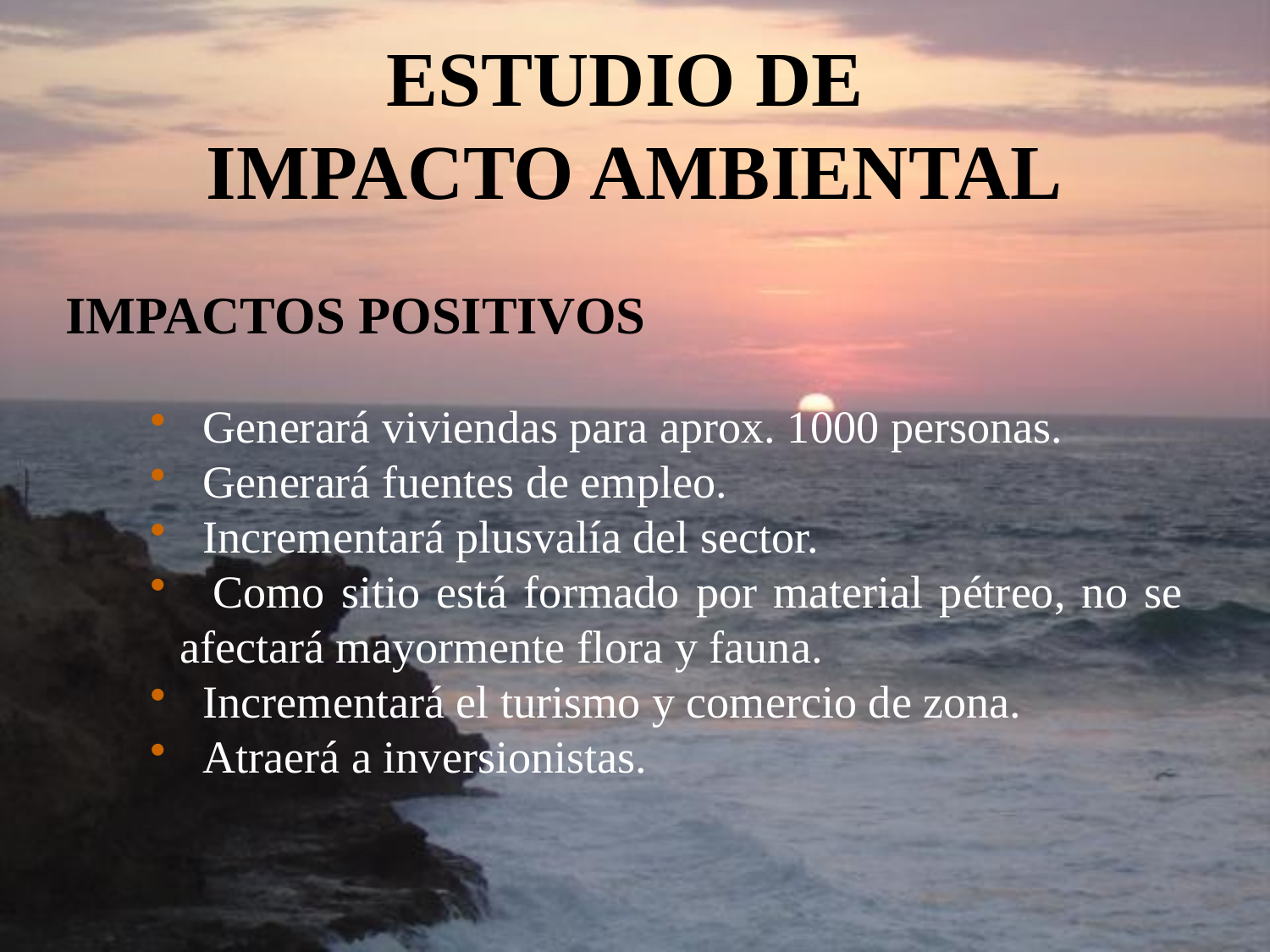

# ESTUDIO DE IMPACTO AMBIENTAL

IMPACTOS POSITIVOS
  Generará viviendas para aprox. 1000 personas.
  Generará fuentes de empleo.
  Incrementará plusvalía del sector.
  Como sitio está formado por material pétreo, no se afectará mayormente flora y fauna.
  Incrementará el turismo y comercio de zona.
  Atraerá a inversionistas.